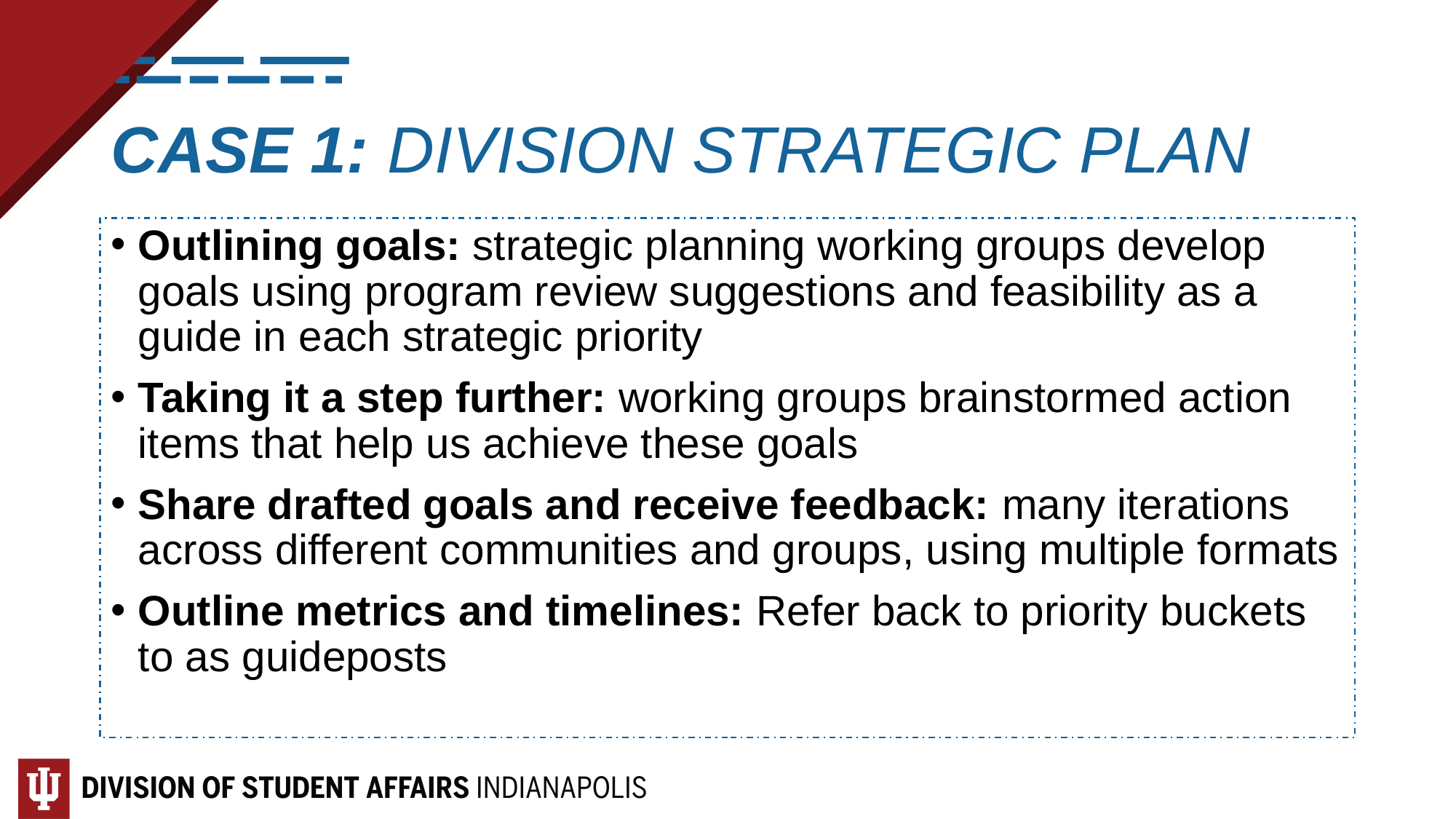

# CASE 1: DIVISION STRATEGIC PLAN
Outlining goals: strategic planning working groups develop goals using program review suggestions and feasibility as a guide in each strategic priority
Taking it a step further: working groups brainstormed action items that help us achieve these goals
Share drafted goals and receive feedback: many iterations across different communities and groups, using multiple formats
Outline metrics and timelines: Refer back to priority buckets to as guideposts